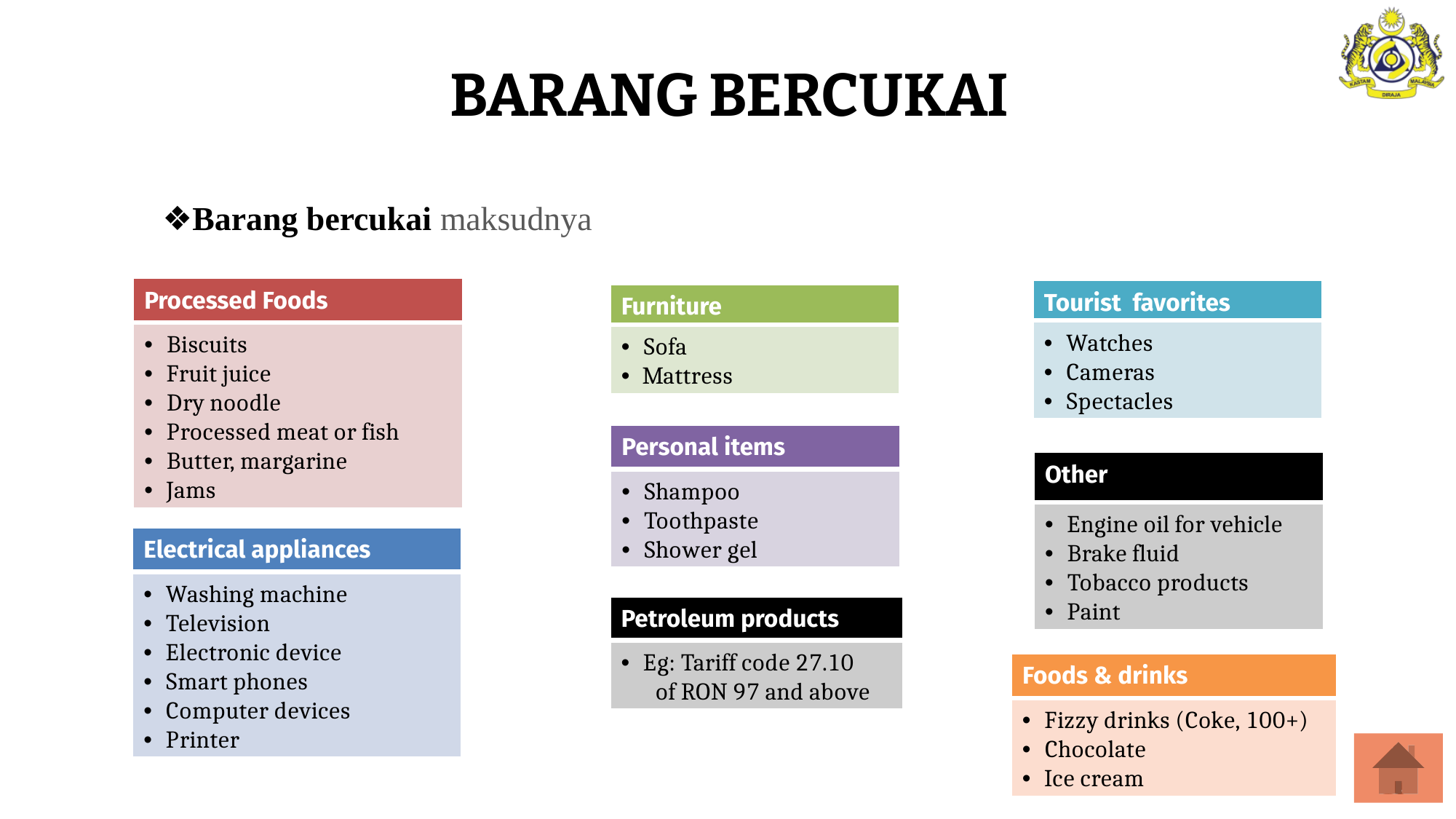

BARANG BERCUKAI
❖Barang bercukai maksudnya

Processed Foods
Tourist  favorites
Furniture

•  Watches
•  Biscuits
•  Sofa
•  Cameras
•  Fruit juice
•  Mattress
•  Spectacles
•  Dry noodle

•  Processed meat or fish

Personal items
•  Butter, margarine

Other

•  Jams
•  Shampoo

•  Toothpaste

•  Engine oil for vehicle

•  Shower gel
Electrical appliances
•  Brake fluid

•  Tobacco products

•  Washing machine

•  Paint

Petroleum products
•  Television

•  Electronic device

•  Eg: Tariff code 27.10

Foods & drinks
•  Smart phones
of RON 97 and above
•  Computer devices

•  Fizzy drinks (Coke, 100+)

•  Printer
•  Chocolate

•  Ice cream
2